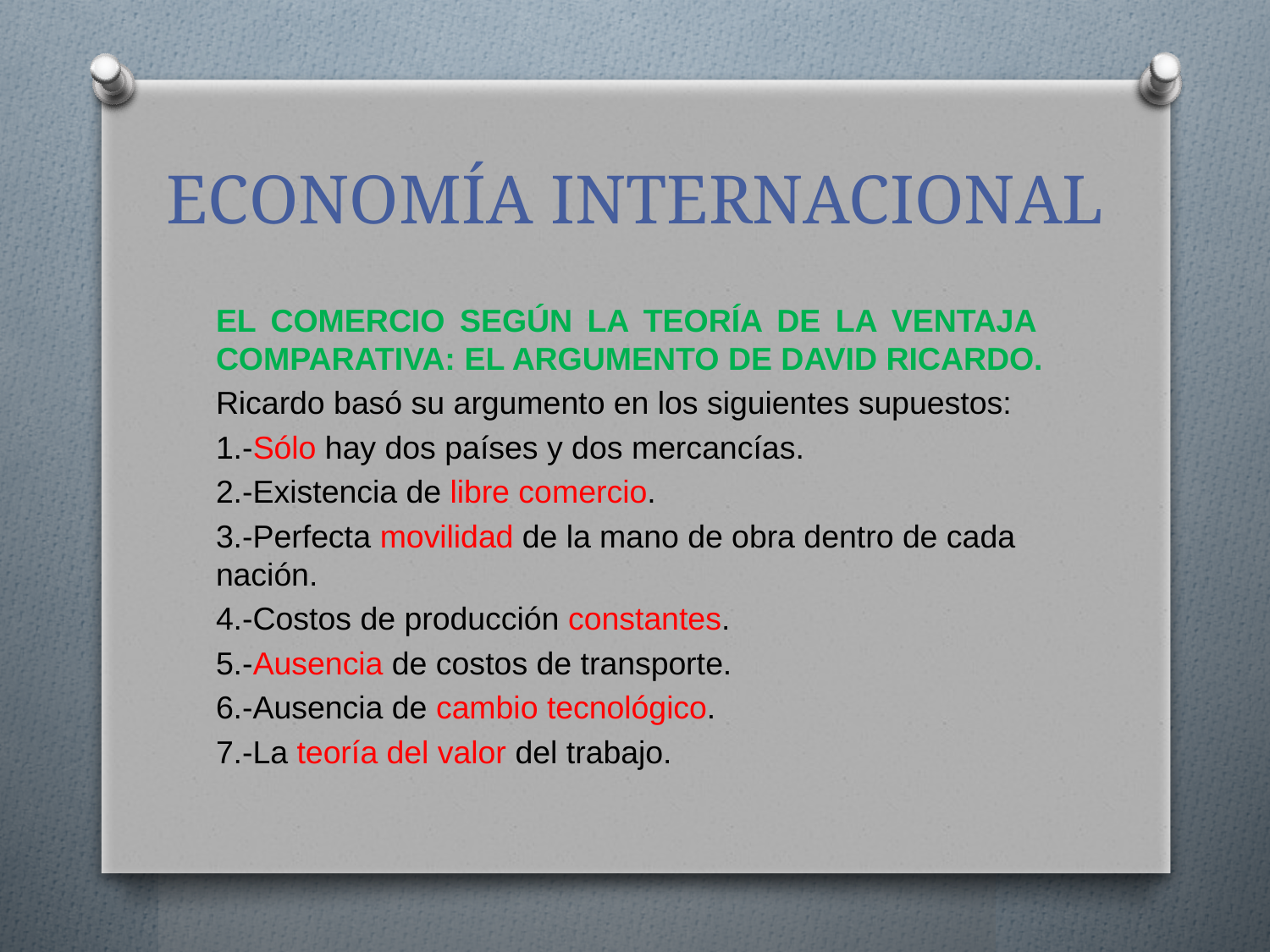

# ECONOMÍA INTERNACIONAL
EL COMERCIO SEGÚN LA TEORÍA DE LA VENTAJA  COMPARATIVA: EL ARGUMENTO DE DAVID RICARDO.
Ricardo basó su argumento en los siguientes supuestos:
1.-Sólo hay dos países y dos mercancías.
2.-Existencia de libre comercio.
3.-Perfecta movilidad de la mano de obra dentro de cada nación.
4.-Costos de producción constantes.
5.-Ausencia de costos de transporte.
6.-Ausencia de cambio tecnológico.
7.-La teoría del valor del trabajo.